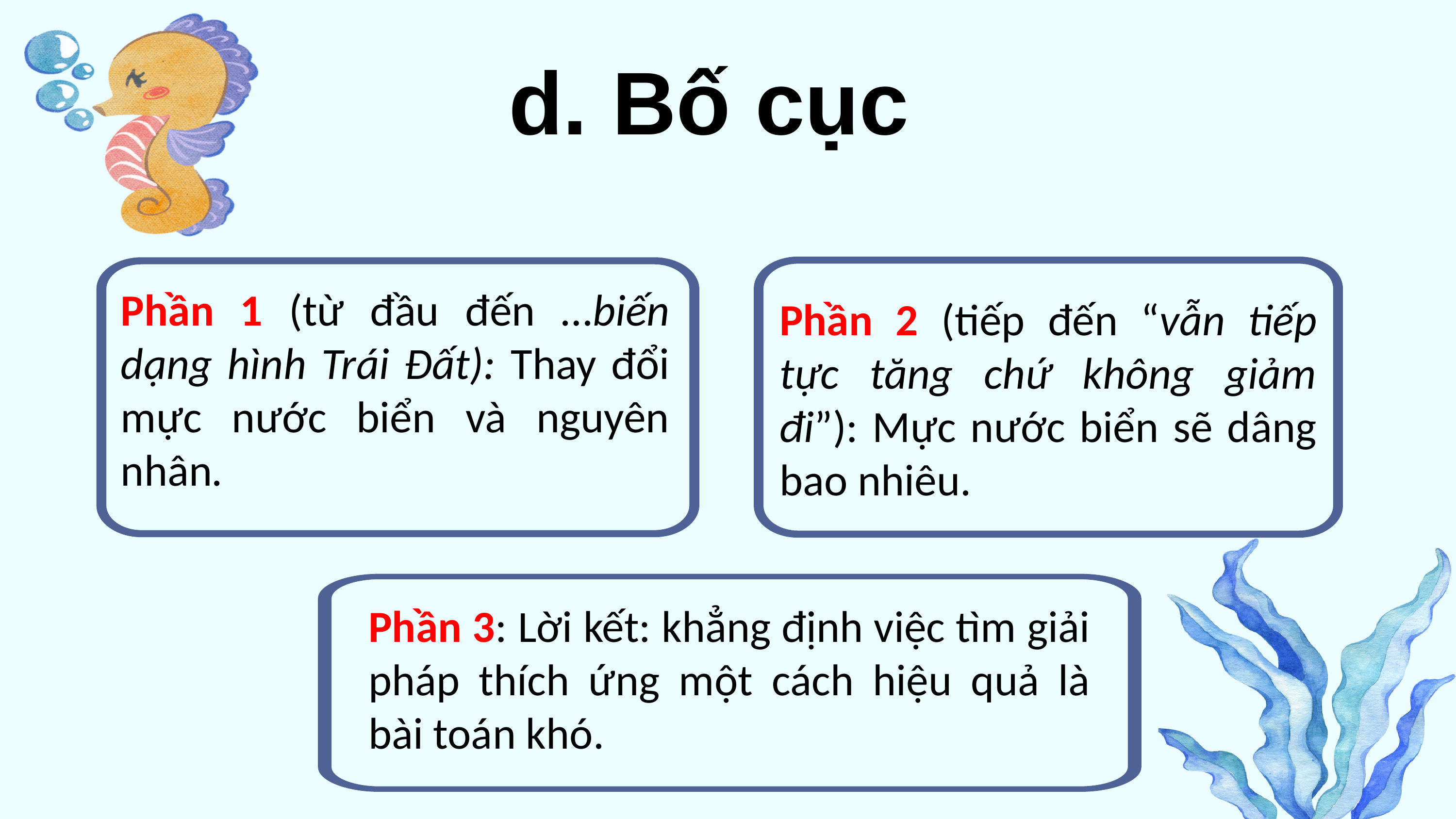

d. Bố cục

Phần 1 (từ đầu đến …biến dạng hình Trái Đất): Thay đổi mực nước biển và nguyên nhân.
Phần 2 (tiếp đến “vẫn tiếp tực tăng chứ không giảm đi”): Mực nước biển sẽ dâng bao nhiêu.

Phần 3: Lời kết: khẳng định việc tìm giải pháp thích ứng một cách hiệu quả là bài toán khó.